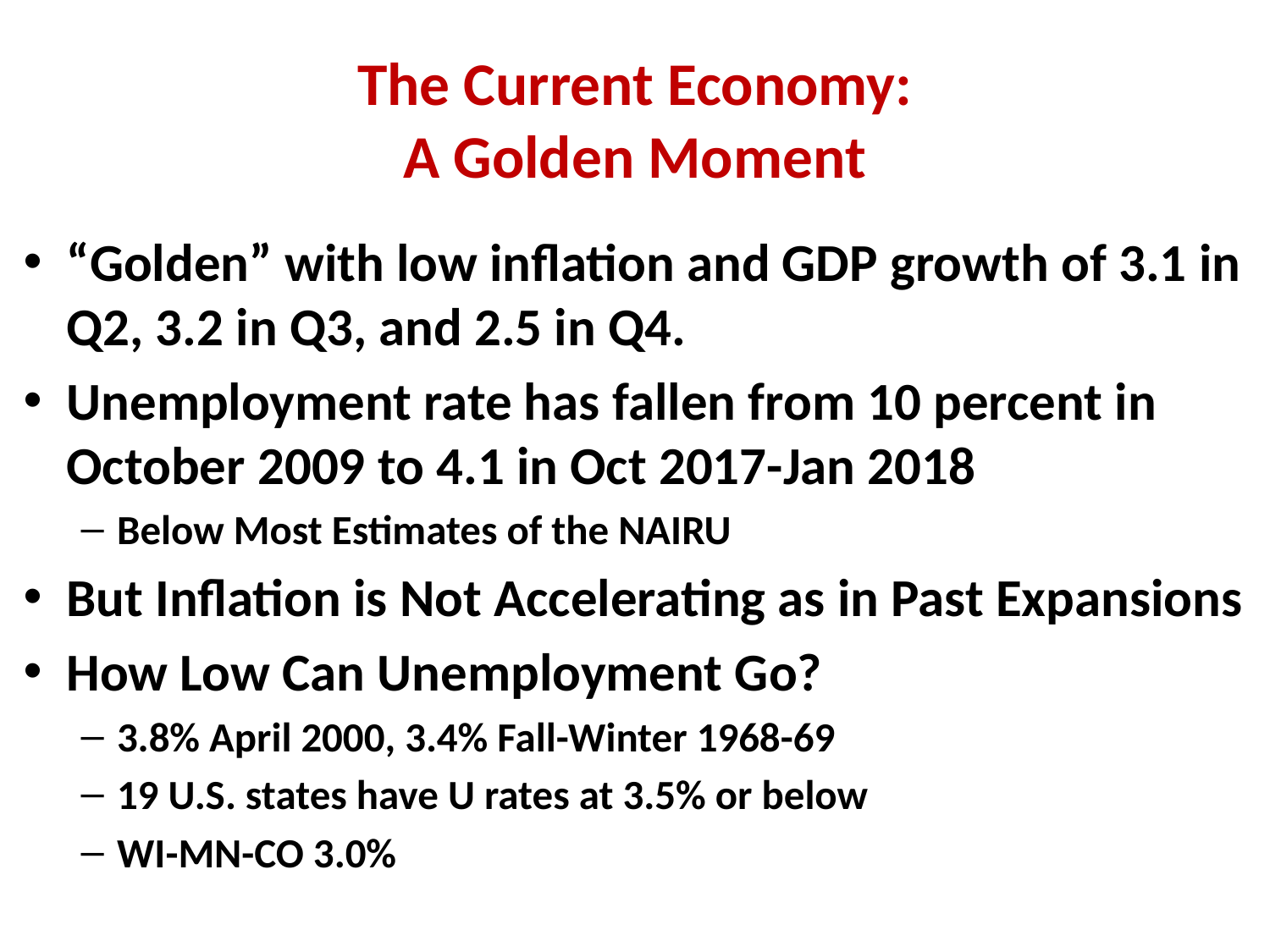

# The Current Economy: A Golden Moment
“Golden” with low inflation and GDP growth of 3.1 in Q2, 3.2 in Q3, and 2.5 in Q4.
Unemployment rate has fallen from 10 percent in October 2009 to 4.1 in Oct 2017-Jan 2018
Below Most Estimates of the NAIRU
But Inflation is Not Accelerating as in Past Expansions
How Low Can Unemployment Go?
3.8% April 2000, 3.4% Fall-Winter 1968-69
19 U.S. states have U rates at 3.5% or below
WI-MN-CO 3.0%